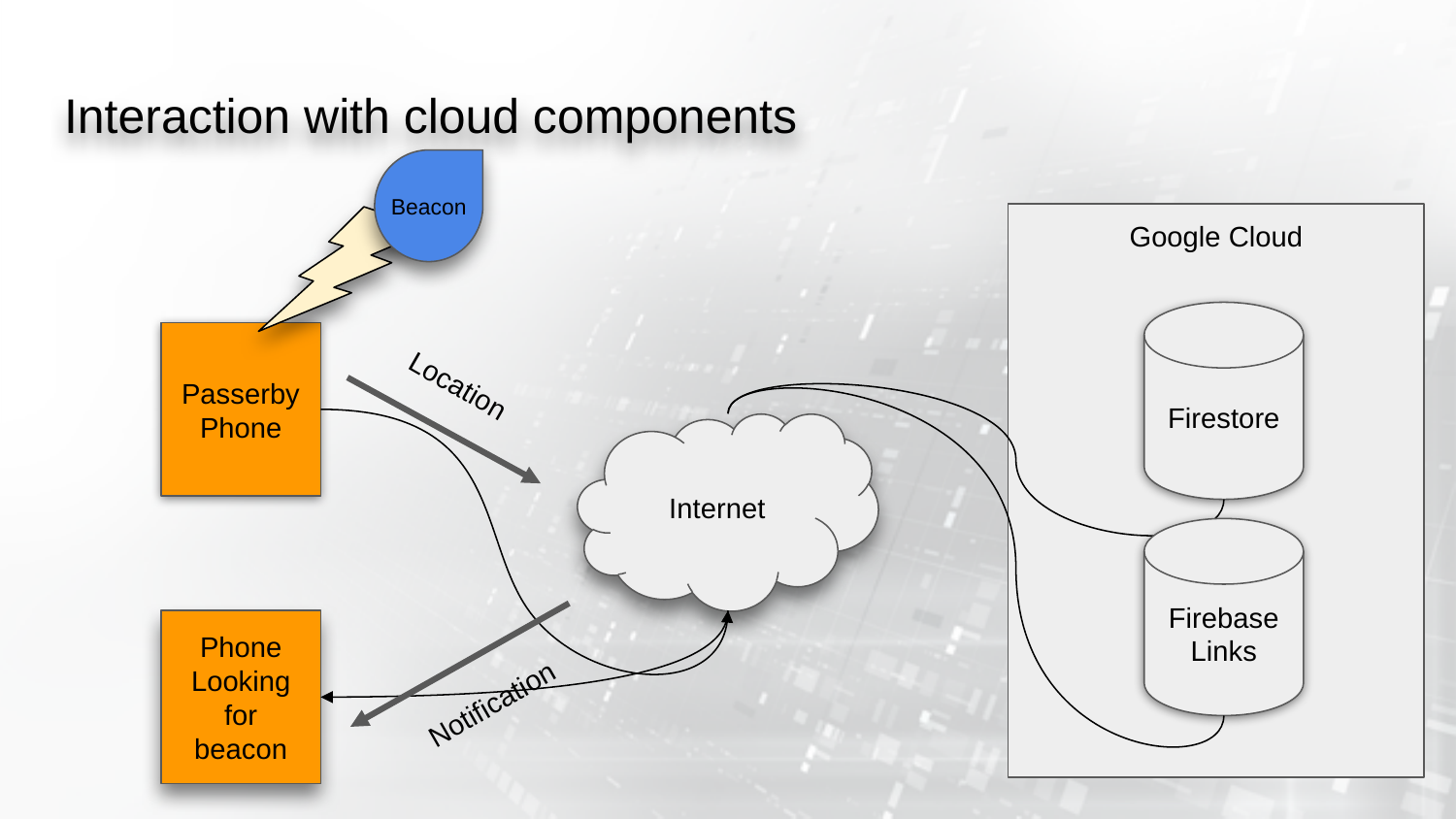

# Interaction with cloud components
Beacon
Google Cloud

Firestore
Passerby Phone
Location
Internet
Firebase Links
Phone Looking for beacon
Notification